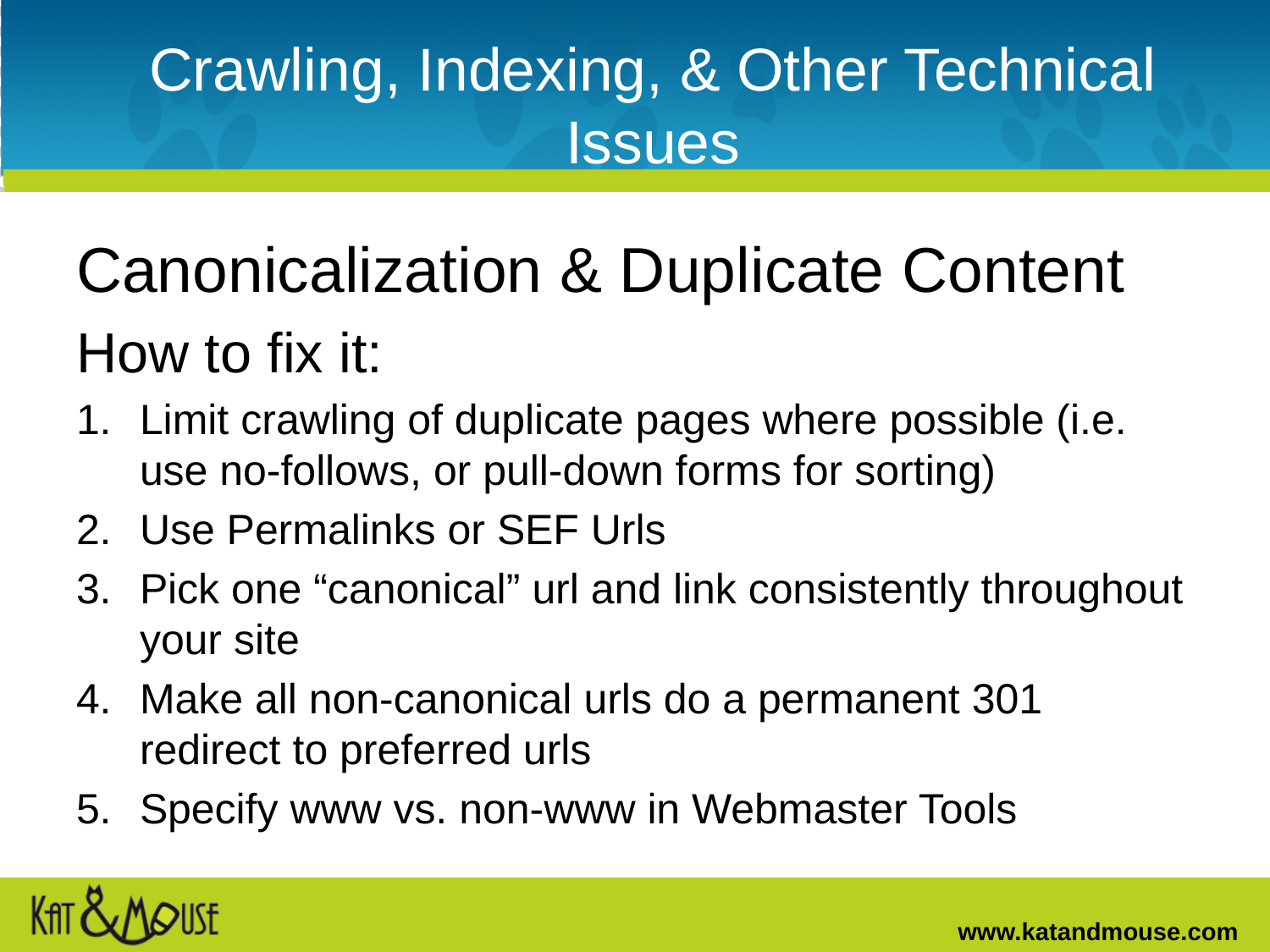

# Crawling, Indexing, & Other Technical Issues
Canonicalization & Duplicate Content
How to fix it:
Limit crawling of duplicate pages where possible (i.e. use no-follows, or pull-down forms for sorting)
Use Permalinks or SEF Urls
Pick one “canonical” url and link consistently throughout your site
Make all non-canonical urls do a permanent 301 redirect to preferred urls
Specify www vs. non-www in Webmaster Tools